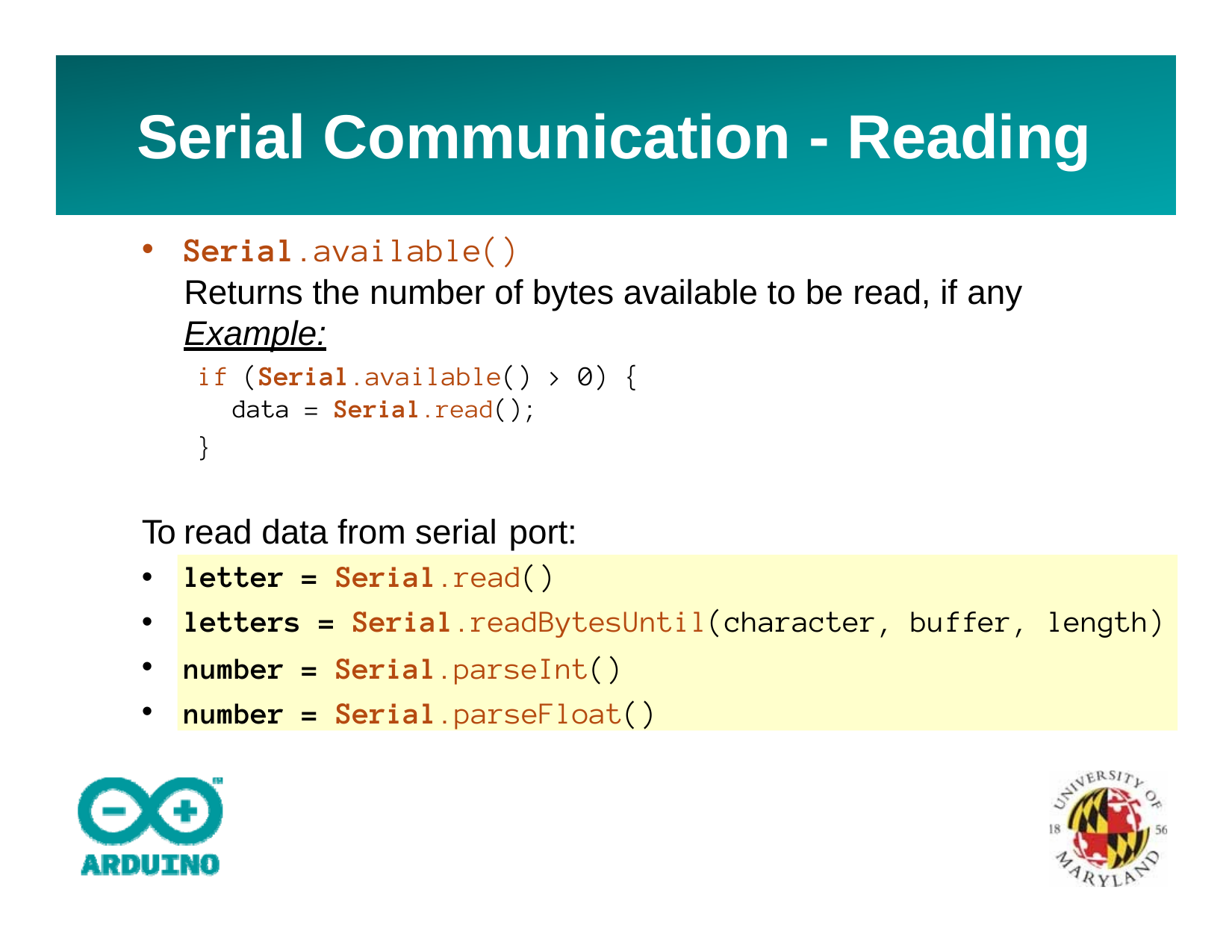

# Serial Communication - Reading
Serial.available()
Returns the number of bytes available to be read, if any
Example:
if (Serial.available() > 0) {
data = Serial.read();
}

To read data from serial port:
•
•
•
•
letter = Serial.read()
letters = Serial.readBytesUntil(character, buffer, length)
number = Serial.parseInt()  number = Serial.parseFloat()